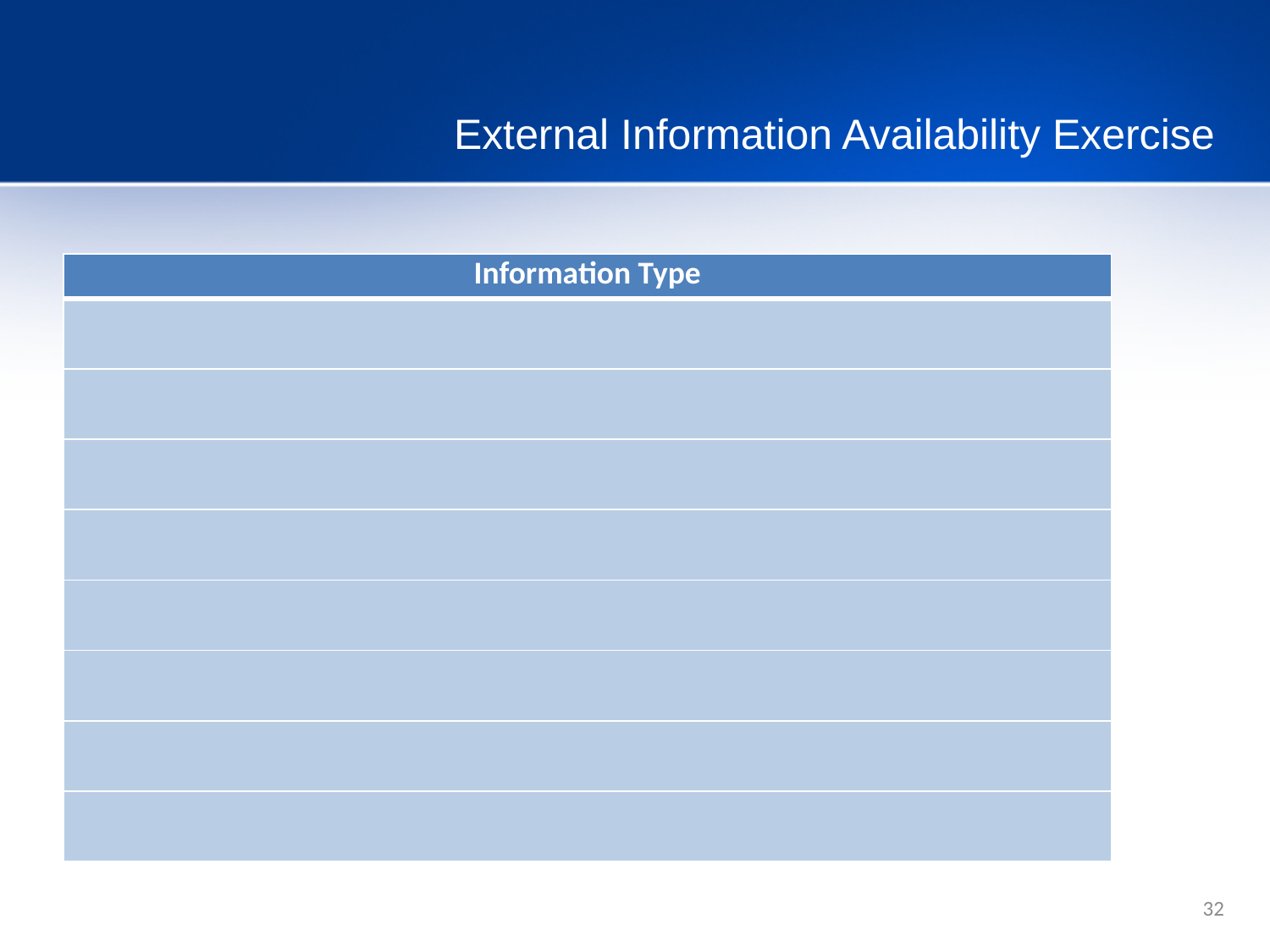

# External Information Availability Exercise
| Information Type |
| --- |
|  |
|  |
|  |
|  |
|  |
|  |
|  |
|  |
32